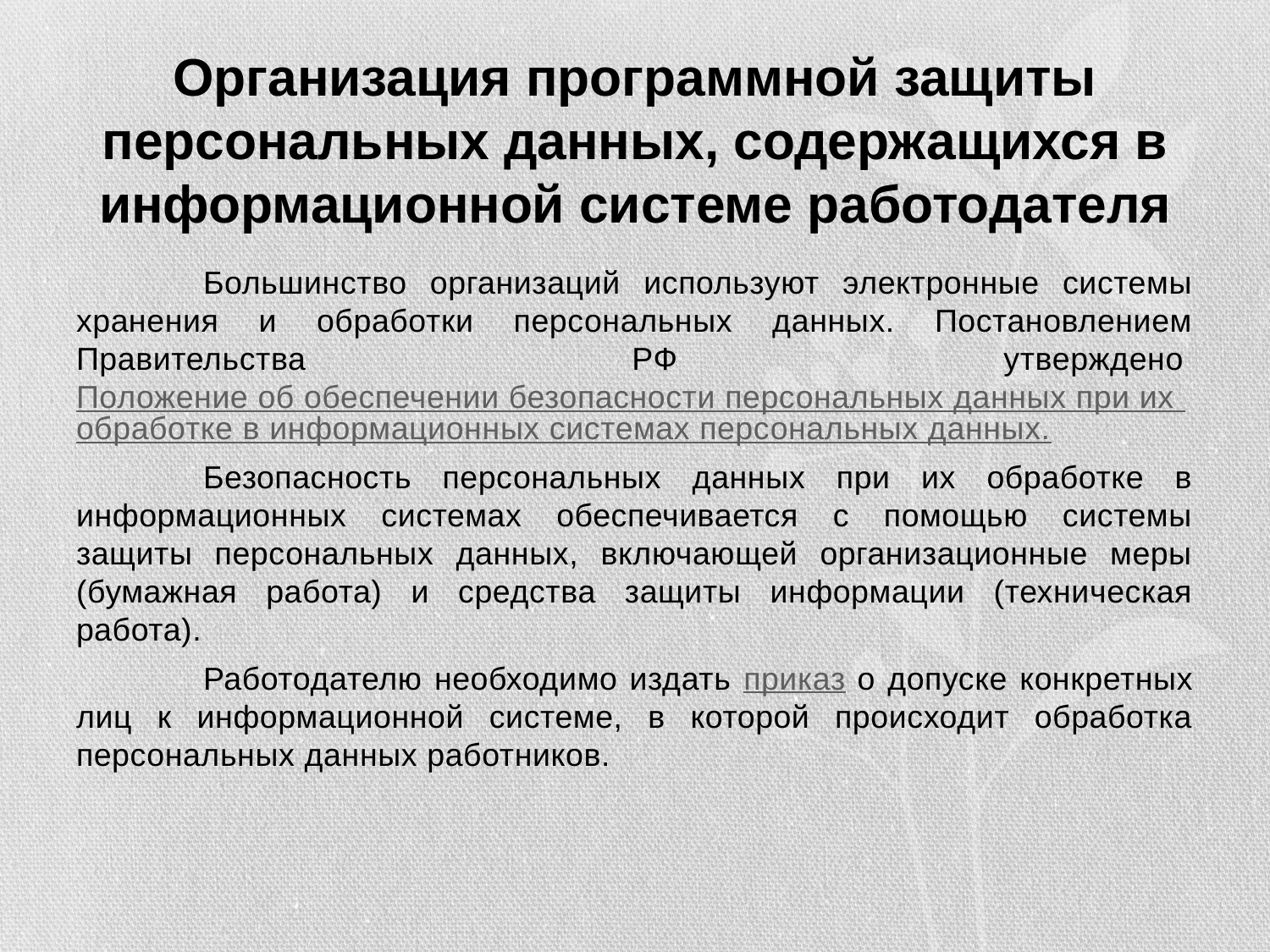

# Организация программной защиты персональных данных, содержащихся в информационной системе работодателя
	Большинство организаций используют электронные системы хранения и обработки персональных данных. Постановлением Правительства РФ утверждено Положение об обеспечении безопасности персональных данных при их обработке в информационных системах персональных данных.
	Безопасность персональных данных при их обработке в информационных системах обеспечивается с помощью системы защиты персональных данных, включающей организационные меры (бумажная работа) и средства защиты информации (техническая работа).
	Работодателю необходимо издать приказ о допуске конкретных лиц к информационной системе, в которой происходит обработка персональных данных работников.